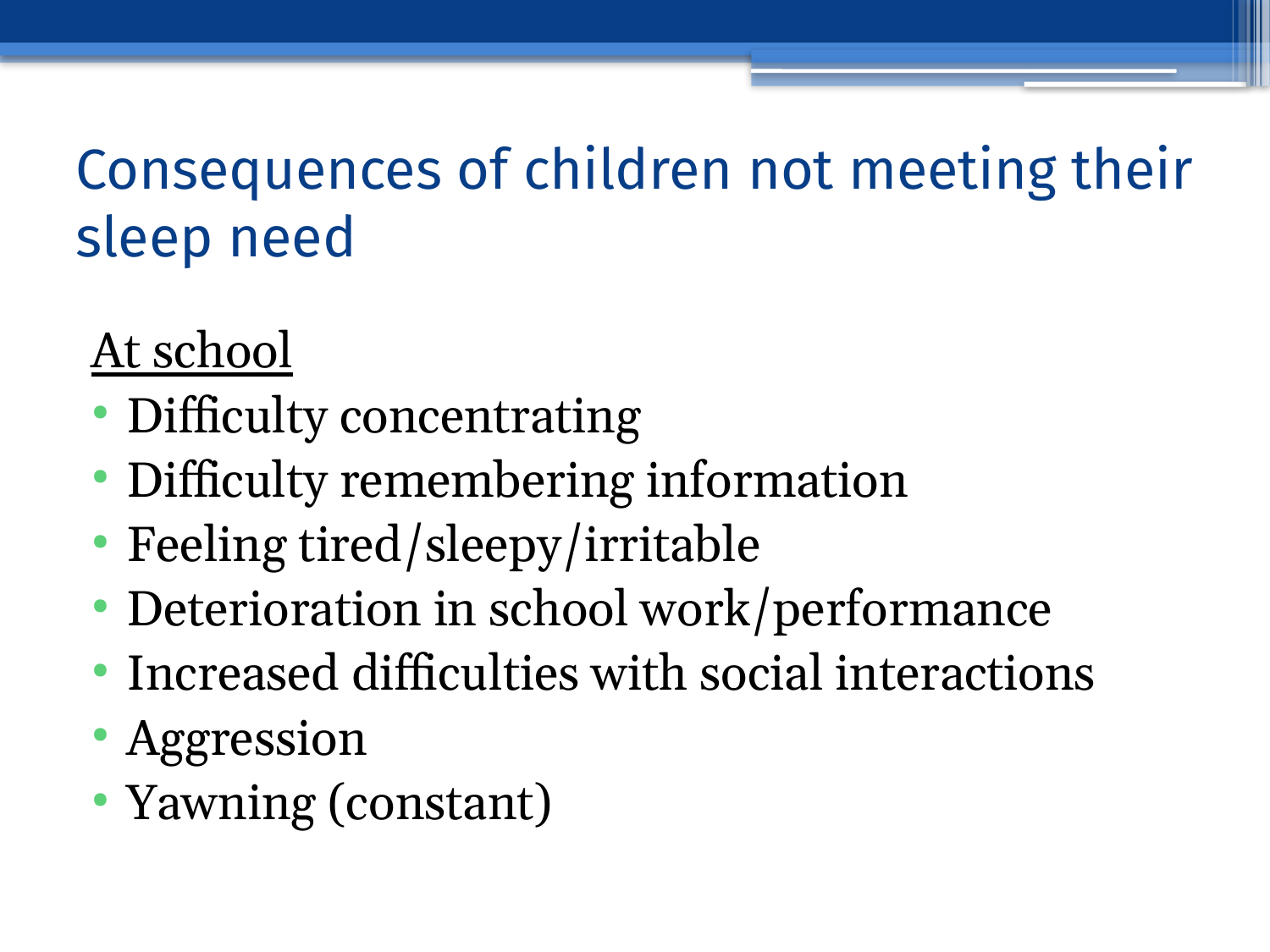

# Consequences of children not meeting their sleep need
At school
Difficulty concentrating
Difficulty remembering information
Feeling tired/sleepy/irritable
Deterioration in school work/performance
Increased difficulties with social interactions
Aggression
Yawning (constant)